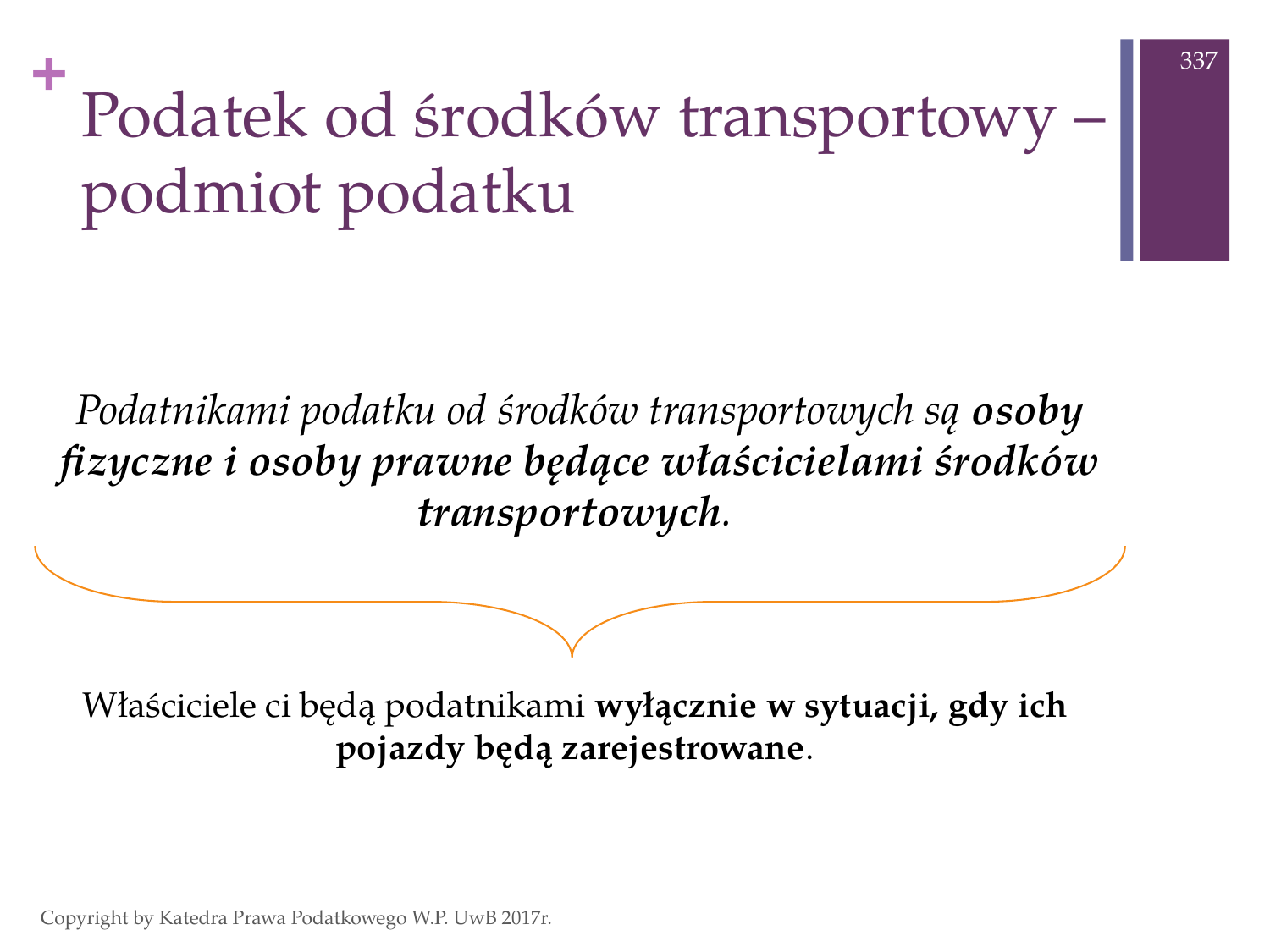

337

# Podatek od środków transportowy – podmiot podatku
Podatnikami podatku od środków transportowych są osoby fizyczne i osoby prawne będące właścicielami środków transportowych.
Właściciele ci będą podatnikami wyłącznie w sytuacji, gdy ich pojazdy będą zarejestrowane.
Copyright by Katedra Prawa Podatkowego W.P. UwB 2017r.